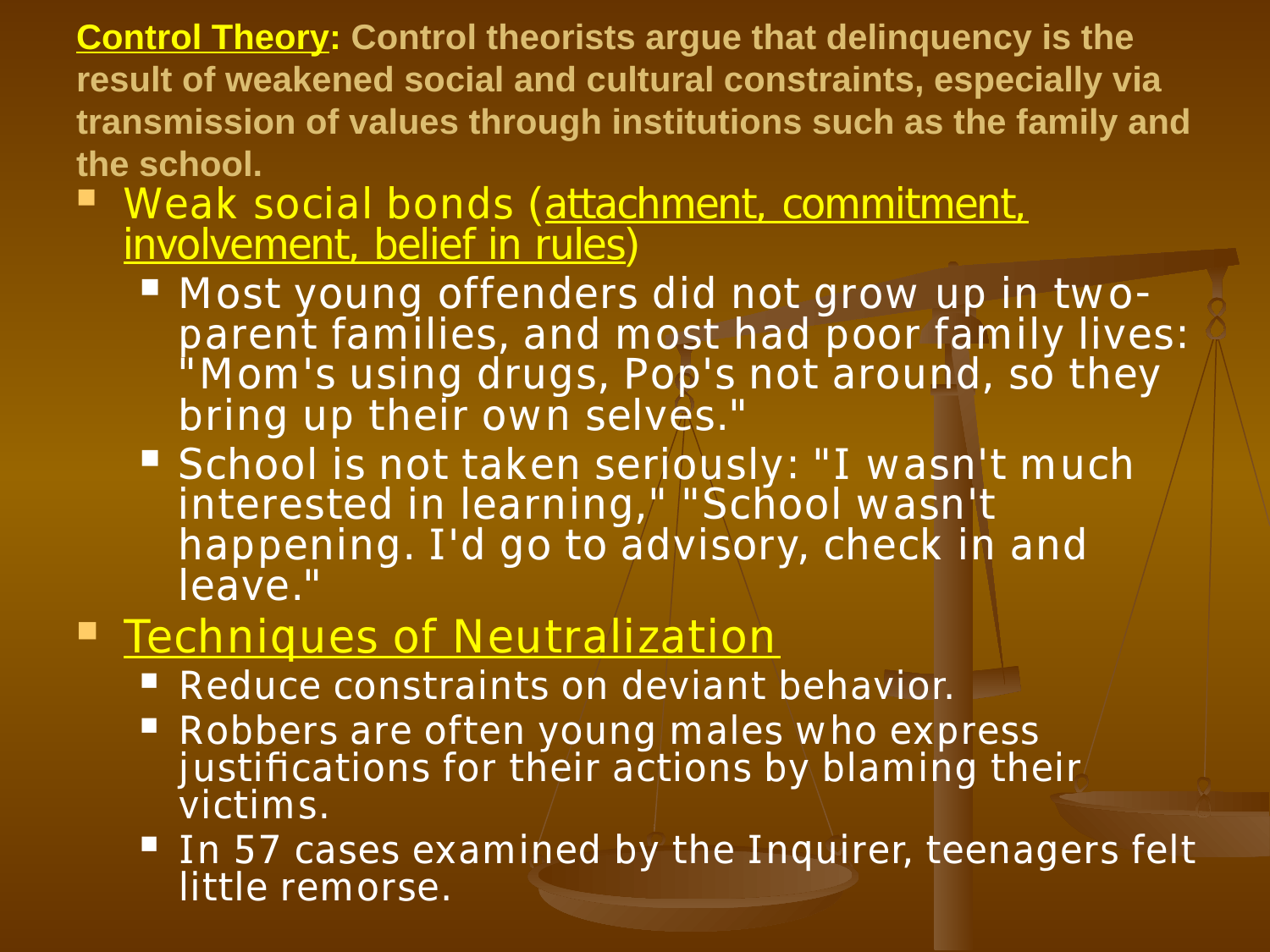

# Control Theory: Control theorists argue that delinquency is the result of weakened social and cultural constraints, especially via transmission of values through institutions such as the family and the school.
Weak social bonds (attachment, commitment, involvement, belief in rules)
Most young offenders did not grow up in two-parent families, and most had poor family lives: "Mom's using drugs, Pop's not around, so they bring up their own selves."
School is not taken seriously: "I wasn't much interested in learning," "School wasn't happening. I'd go to advisory, check in and leave."
Techniques of Neutralization
Reduce constraints on deviant behavior.
Robbers are often young males who express justifications for their actions by blaming their victims.
In 57 cases examined by the Inquirer, teenagers felt little remorse.